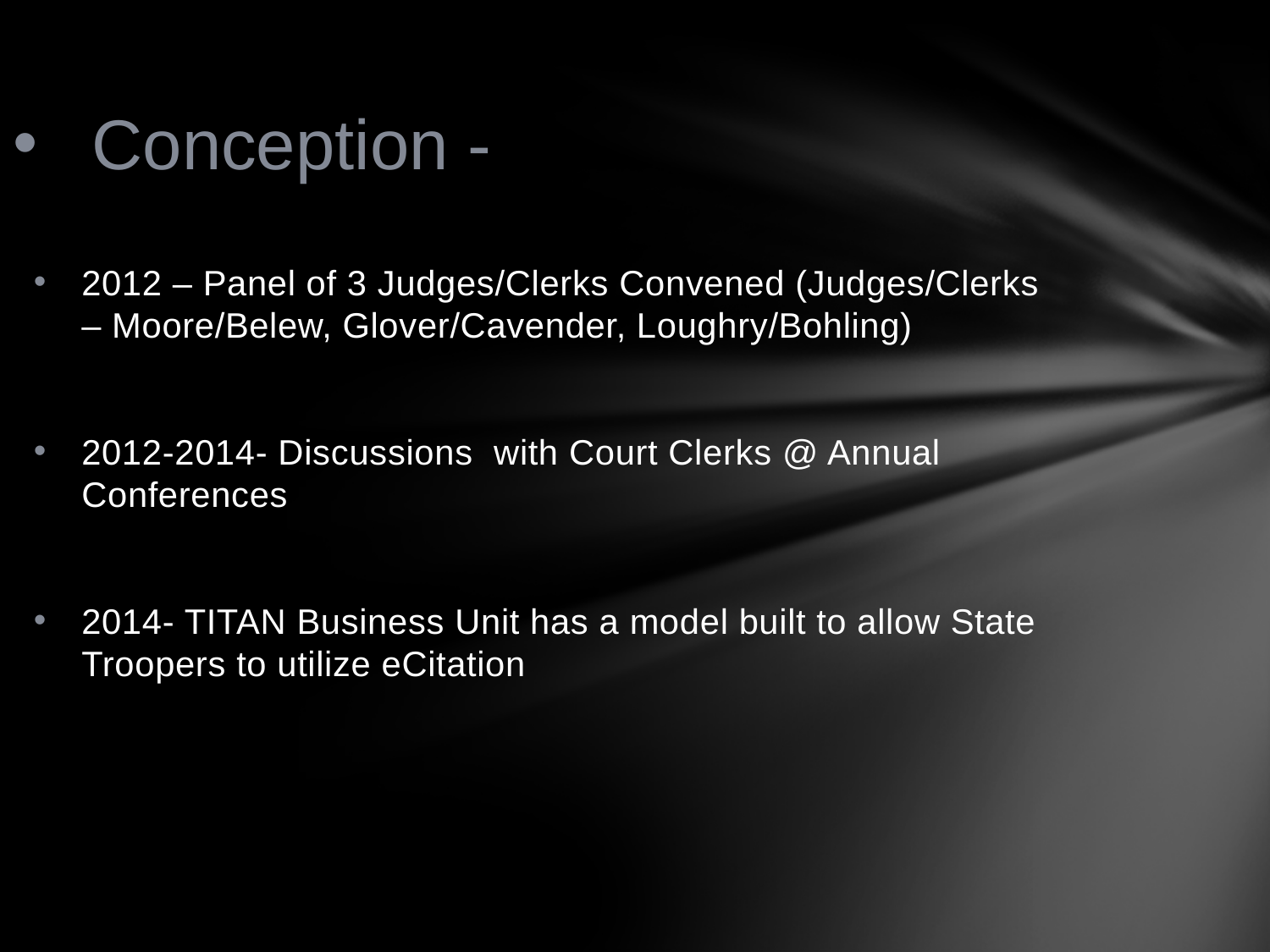

Conception -
2012 – Panel of 3 Judges/Clerks Convened (Judges/Clerks – Moore/Belew, Glover/Cavender, Loughry/Bohling)

2012-2014- Discussions  with Court Clerks @ Annual Conferences

2014- TITAN Business Unit has a model built to allow State Troopers to utilize eCitation